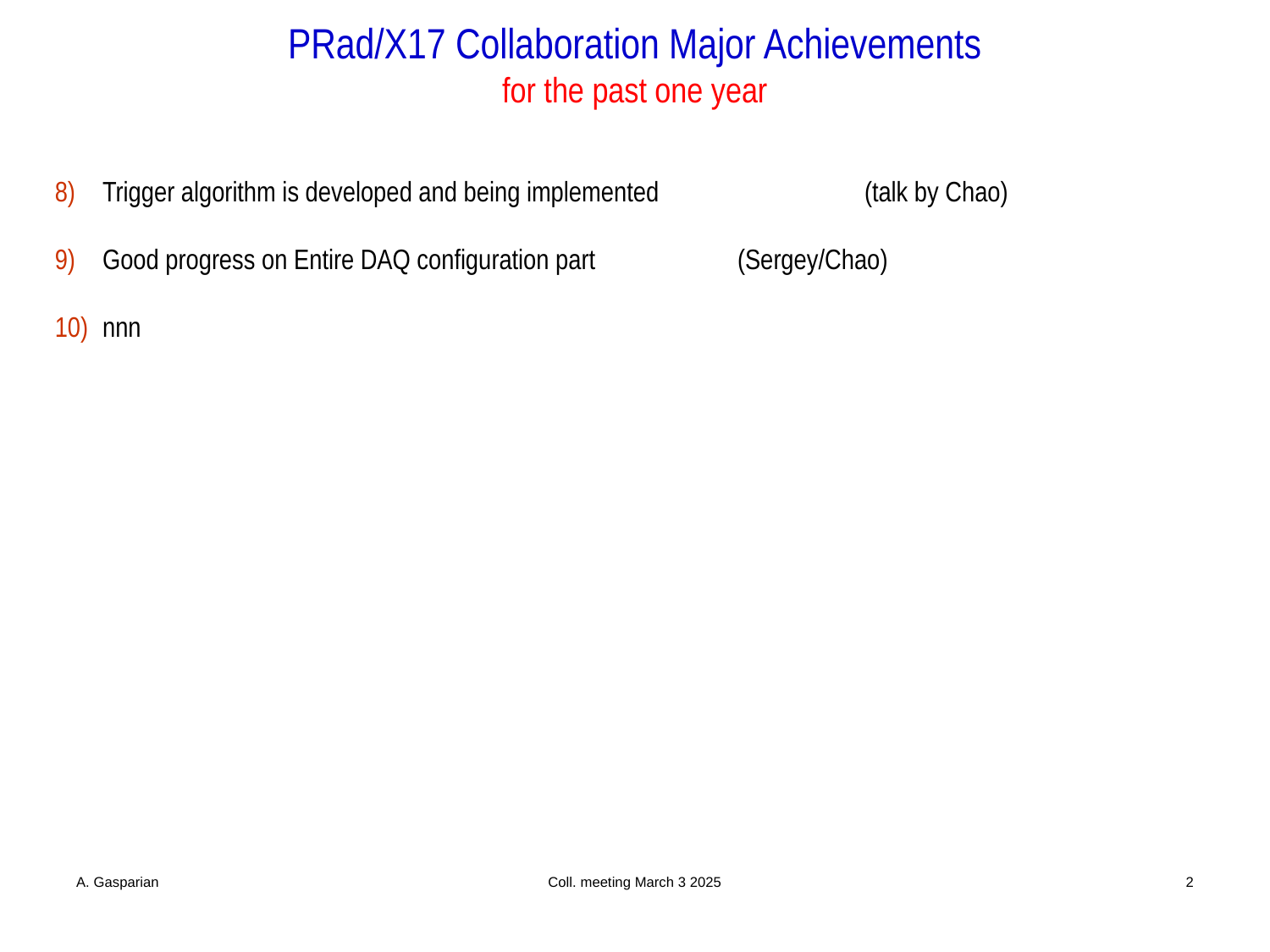

# PRad/X17 Collaboration Major Achievements for the past one year

Trigger algorithm is developed and being implemented 		(talk by Chao)

Good progress on Entire DAQ configuration part 		(Sergey/Chao)

nnn

A. Gasparian
Coll. meeting March 3 2025
2